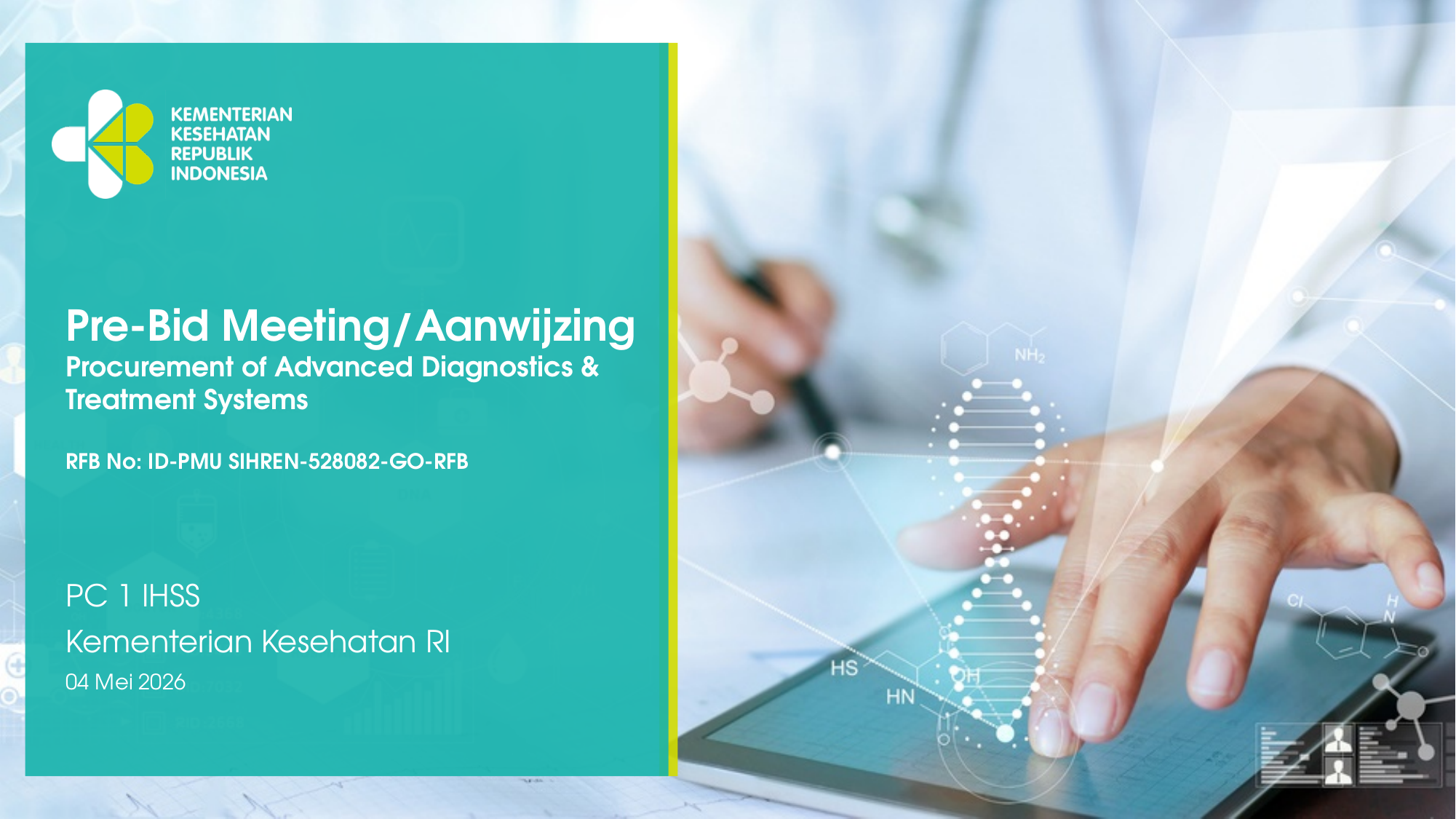

# Pre-Bid Meeting/Aanwijzing Procurement of Advanced Diagnostics & Treatment Systems RFB No: ID-PMU SIHREN-528082-GO-RFB
PC 1 IHSS
Kementerian Kesehatan RI
04 Mei 2026